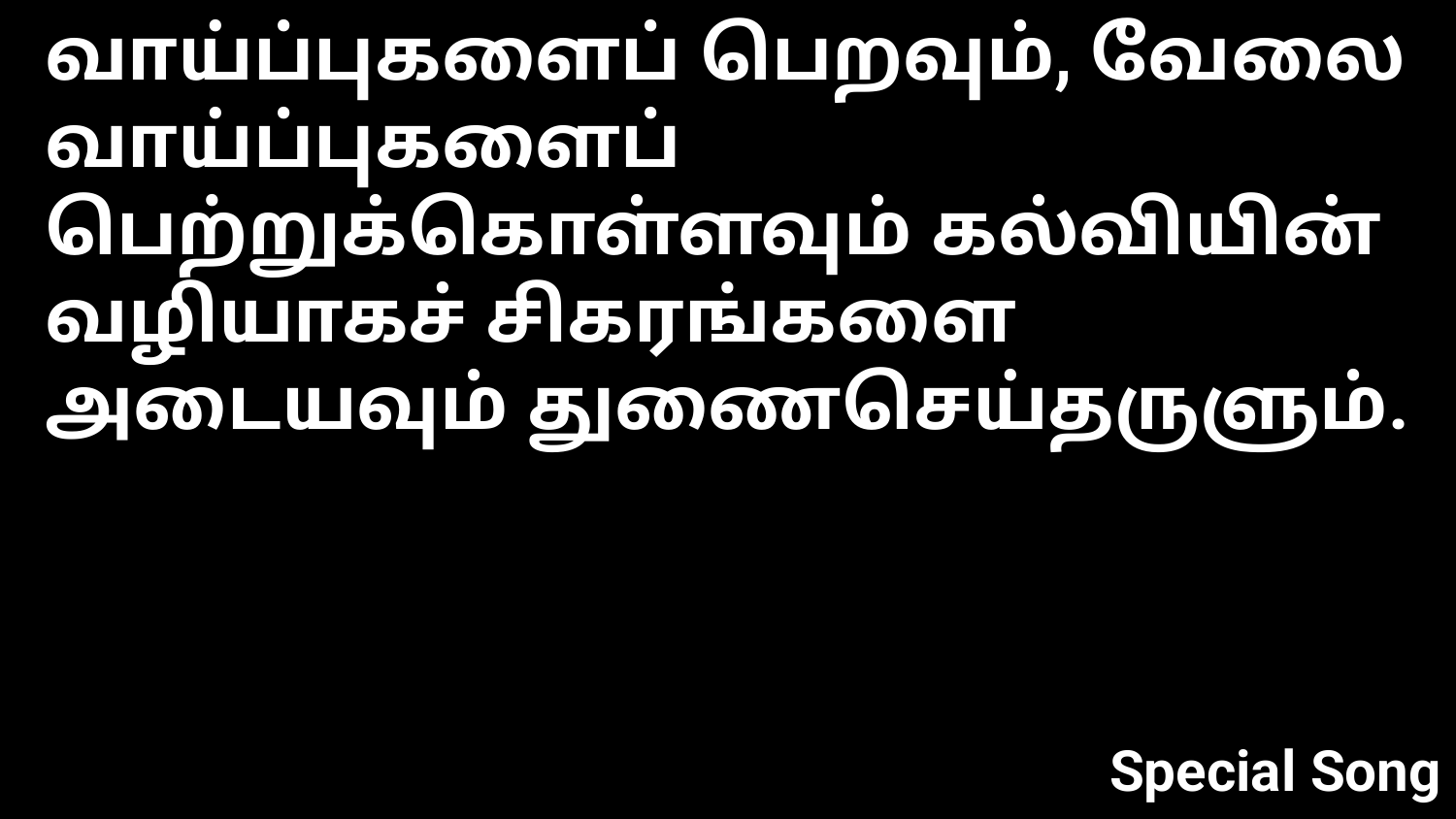

வாய்ப்புகளைப் பெறவும், வேலை வாய்ப்புகளைப் பெற்றுக்கொள்ளவும் கல்வியின் வழியாகச் சிகரங்களை அடையவும் துணைசெய்தருளும்.

Special Song